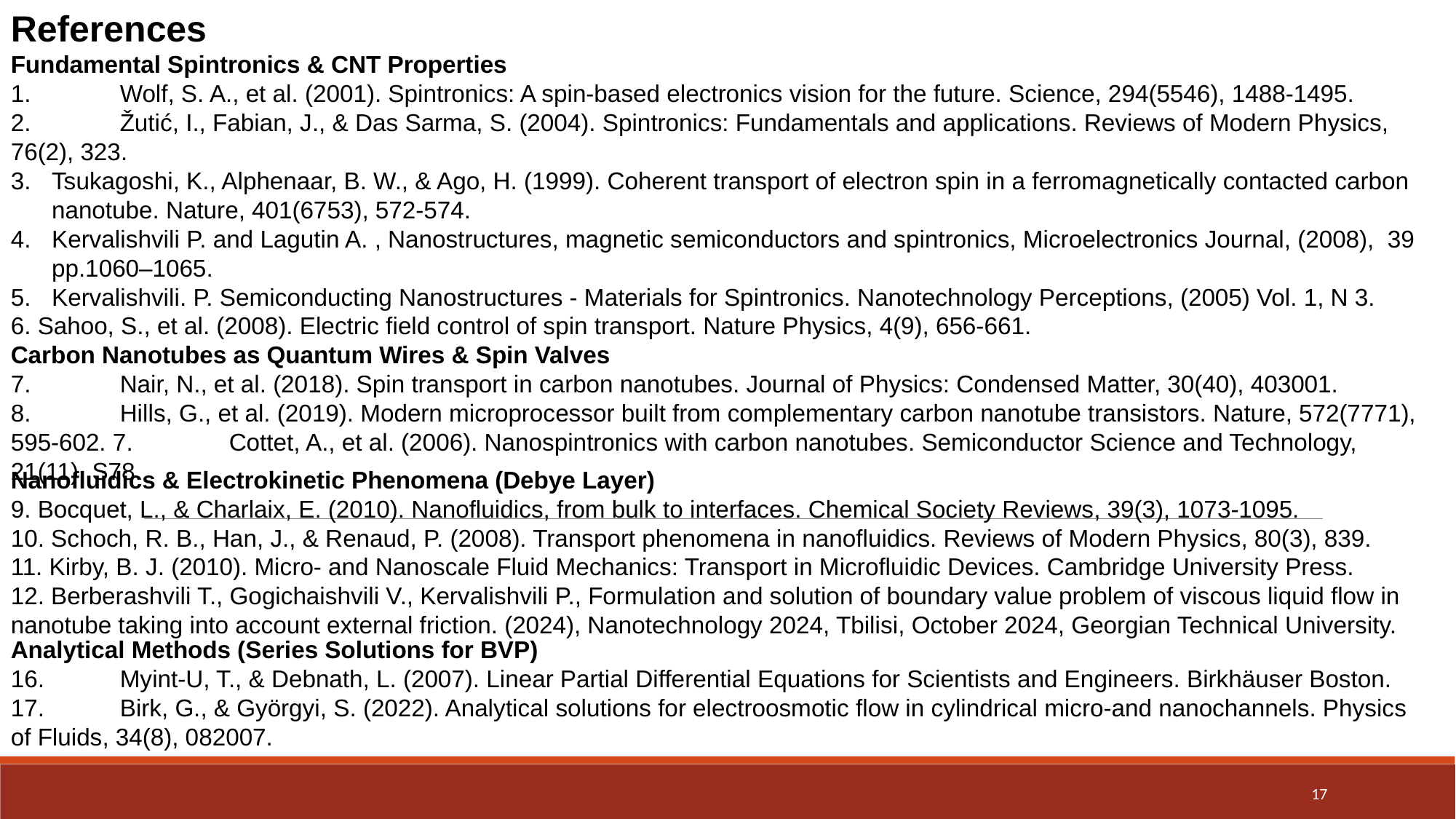

References
Fundamental Spintronics & CNT Properties
1.	Wolf, S. A., et al. (2001). Spintronics: A spin-based electronics vision for the future. Science, 294(5546), 1488-1495.
2.	Žutić, I., Fabian, J., & Das Sarma, S. (2004). Spintronics: Fundamentals and applications. Reviews of Modern Physics, 76(2), 323.
Tsukagoshi, K., Alphenaar, B. W., & Ago, H. (1999). Coherent transport of electron spin in a ferromagnetically contacted carbon nanotube. Nature, 401(6753), 572-574.
Kervalishvili P. and Lagutin A. , Nanostructures, magnetic semiconductors and spintronics, Microelectronics Journal, (2008),  39 pp.1060–1065.
Kervalishvili. P. Semiconducting Nanostructures - Materials for Spintronics. Nanotechnology Perceptions, (2005) Vol. 1, N 3.
6. Sahoo, S., et al. (2008). Electric field control of spin transport. Nature Physics, 4(9), 656-661.
Carbon Nanotubes as Quantum Wires & Spin Valves
7.	Nair, N., et al. (2018). Spin transport in carbon nanotubes. Journal of Physics: Condensed Matter, 30(40), 403001.
8.	Hills, G., et al. (2019). Modern microprocessor built from complementary carbon nanotube transistors. Nature, 572(7771), 595-602. 7.	Cottet, A., et al. (2006). Nanospintronics with carbon nanotubes. Semiconductor Science and Technology, 21(11), S78.
Nanofluidics & Electrokinetic Phenomena (Debye Layer)
9. Bocquet, L., & Charlaix, E. (2010). Nanofluidics, from bulk to interfaces. Chemical Society Reviews, 39(3), 1073-1095.
10. Schoch, R. B., Han, J., & Renaud, P. (2008). Transport phenomena in nanofluidics. Reviews of Modern Physics, 80(3), 839.
11. Kirby, B. J. (2010). Micro- and Nanoscale Fluid Mechanics: Transport in Microfluidic Devices. Cambridge University Press.
12. Berberashvili T., Gogichaishvili V., Kervalishvili P., Formulation and solution of boundary value problem of viscous liquid flow in nanotube taking into account external friction. (2024), Nanotechnology 2024, Tbilisi, October 2024, Georgian Technical University.
Analytical Methods (Series Solutions for BVP)
16.	Myint-U, T., & Debnath, L. (2007). Linear Partial Differential Equations for Scientists and Engineers. Birkhäuser Boston.
17.	Birk, G., & Györgyi, S. (2022). Analytical solutions for electroosmotic flow in cylindrical micro-and nanochannels. Physics of Fluids, 34(8), 082007.
17